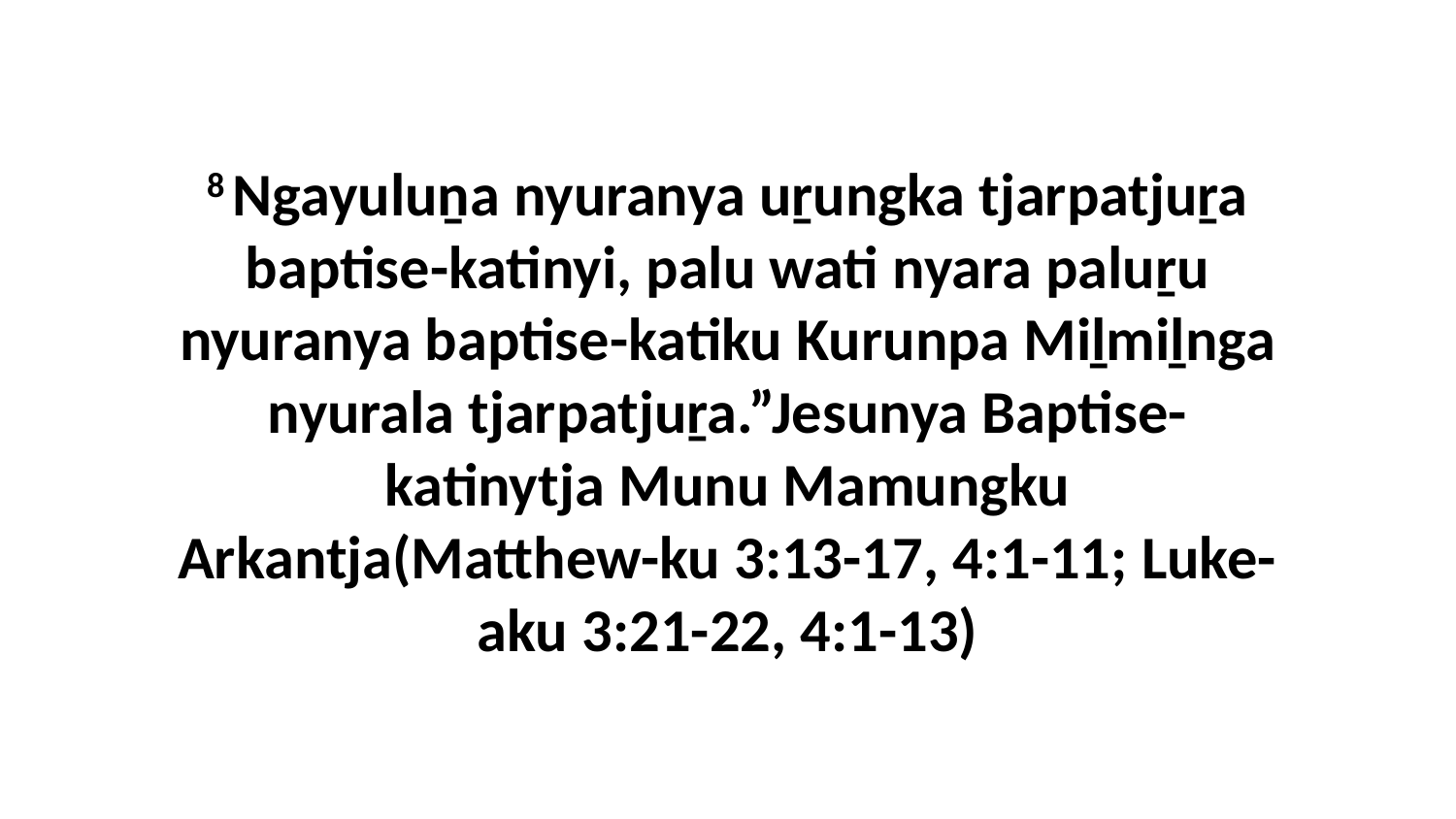

8 Ngayuluṉa nyuranya uṟungka tjarpatjuṟa baptise-katinyi, palu wati nyara paluṟu nyuranya baptise-katiku Kurunpa Miḻmiḻnga nyurala tjarpatjuṟa.”Jesunya Baptise-katinytja Munu Mamungku Arkantja(Matthew-ku 3:13-17, 4:1-11; Luke-aku 3:21-22, 4:1-13)